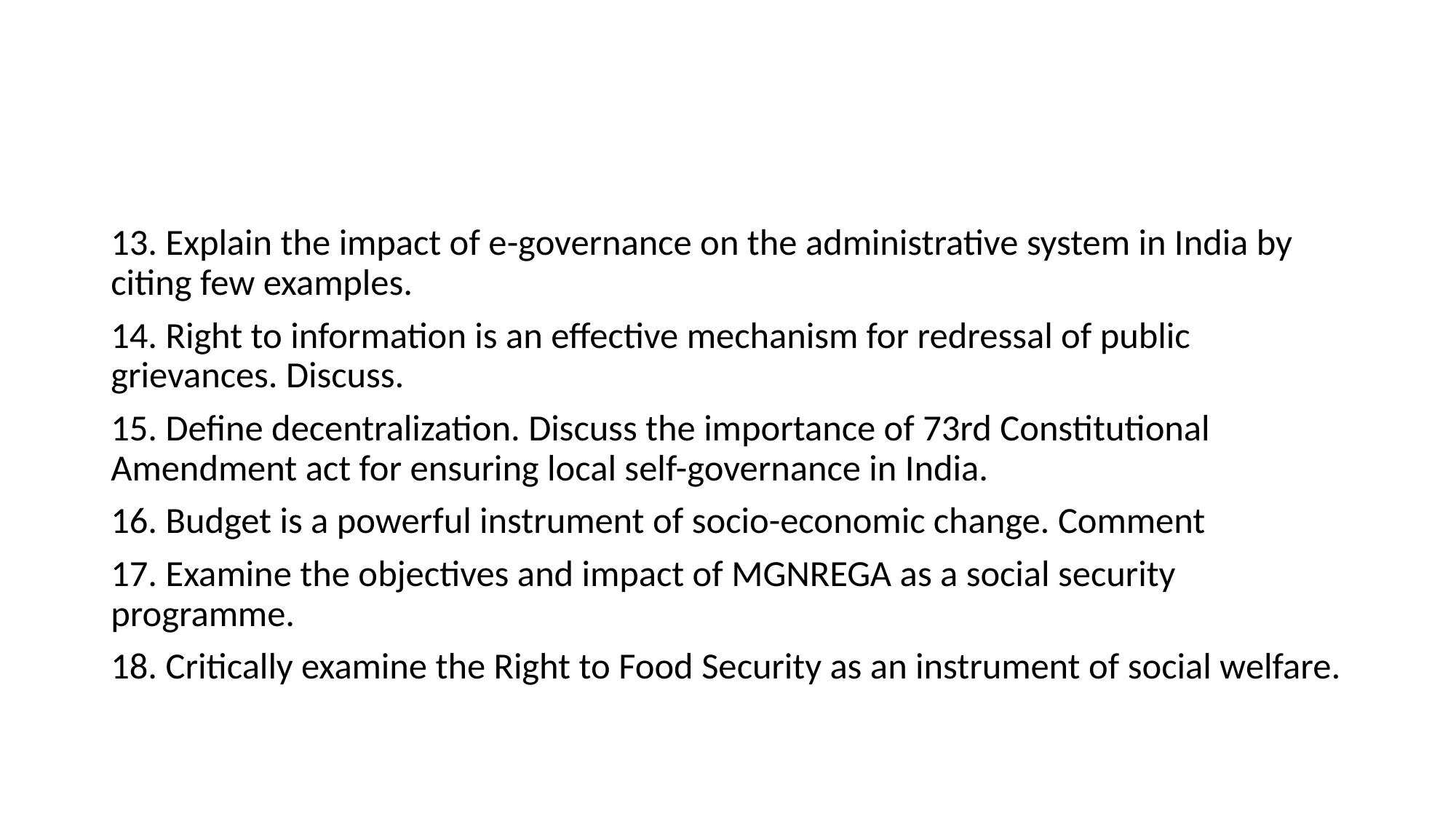

#
13. Explain the impact of e-governance on the administrative system in India by citing few examples.
14. Right to information is an effective mechanism for redressal of public grievances. Discuss.
15. Define decentralization. Discuss the importance of 73rd Constitutional Amendment act for ensuring local self-governance in India.
16. Budget is a powerful instrument of socio-economic change. Comment
17. Examine the objectives and impact of MGNREGA as a social security programme.
18. Critically examine the Right to Food Security as an instrument of social welfare.